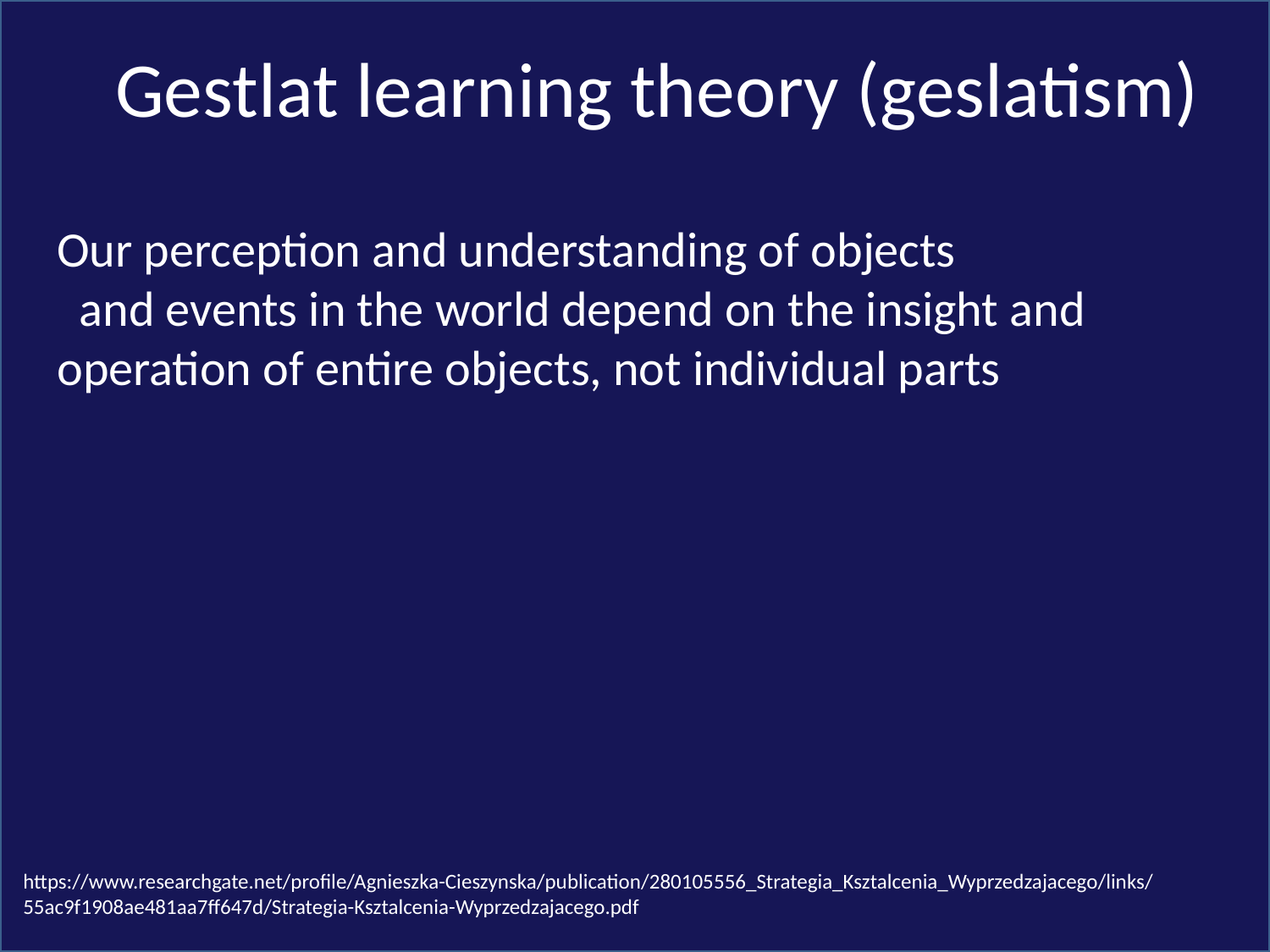

# Gestlat learning theory (geslatism)
Our perception and understanding of objects
  and events in the world depend on the insight and operation of entire objects, not individual parts
https://www.researchgate.net/profile/Agnieszka-Cieszynska/publication/280105556_Strategia_Ksztalcenia_Wyprzedzajacego/links/55ac9f1908ae481aa7ff647d/Strategia-Ksztalcenia-Wyprzedzajacego.pdf